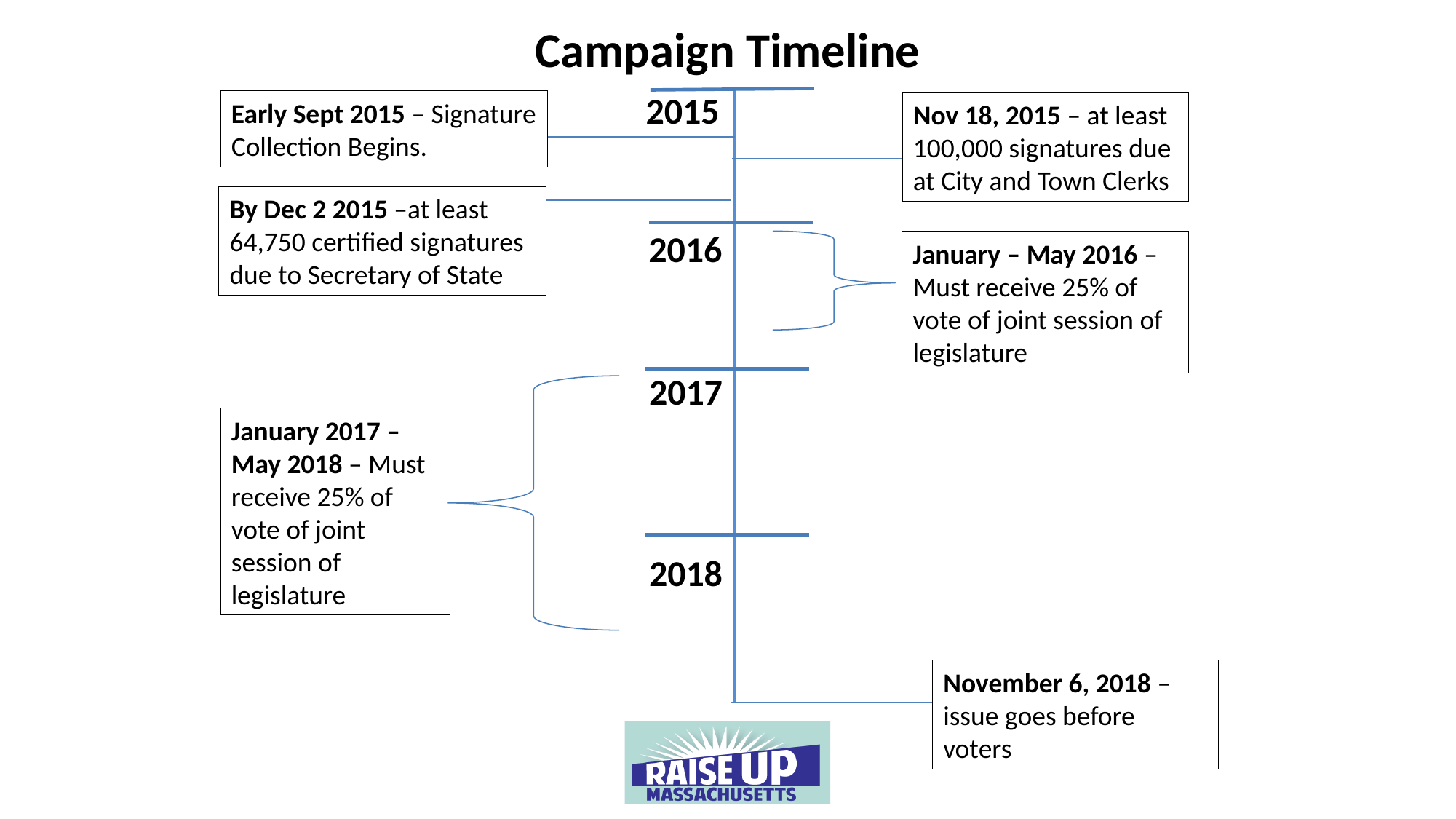

# Campaign Timeline
2015
Early Sept 2015 – Signature Collection Begins.
Nov 18, 2015 – at least 100,000 signatures due at City and Town Clerks
By Dec 2 2015 –at least 64,750 certified signatures due to Secretary of State
2016

January – May 2016 – Must receive 25% of vote of joint session of legislature
2017

January 2017 – May 2018 – Must receive 25% of vote of joint session of legislature
2018
November 6, 2018 – issue goes before voters